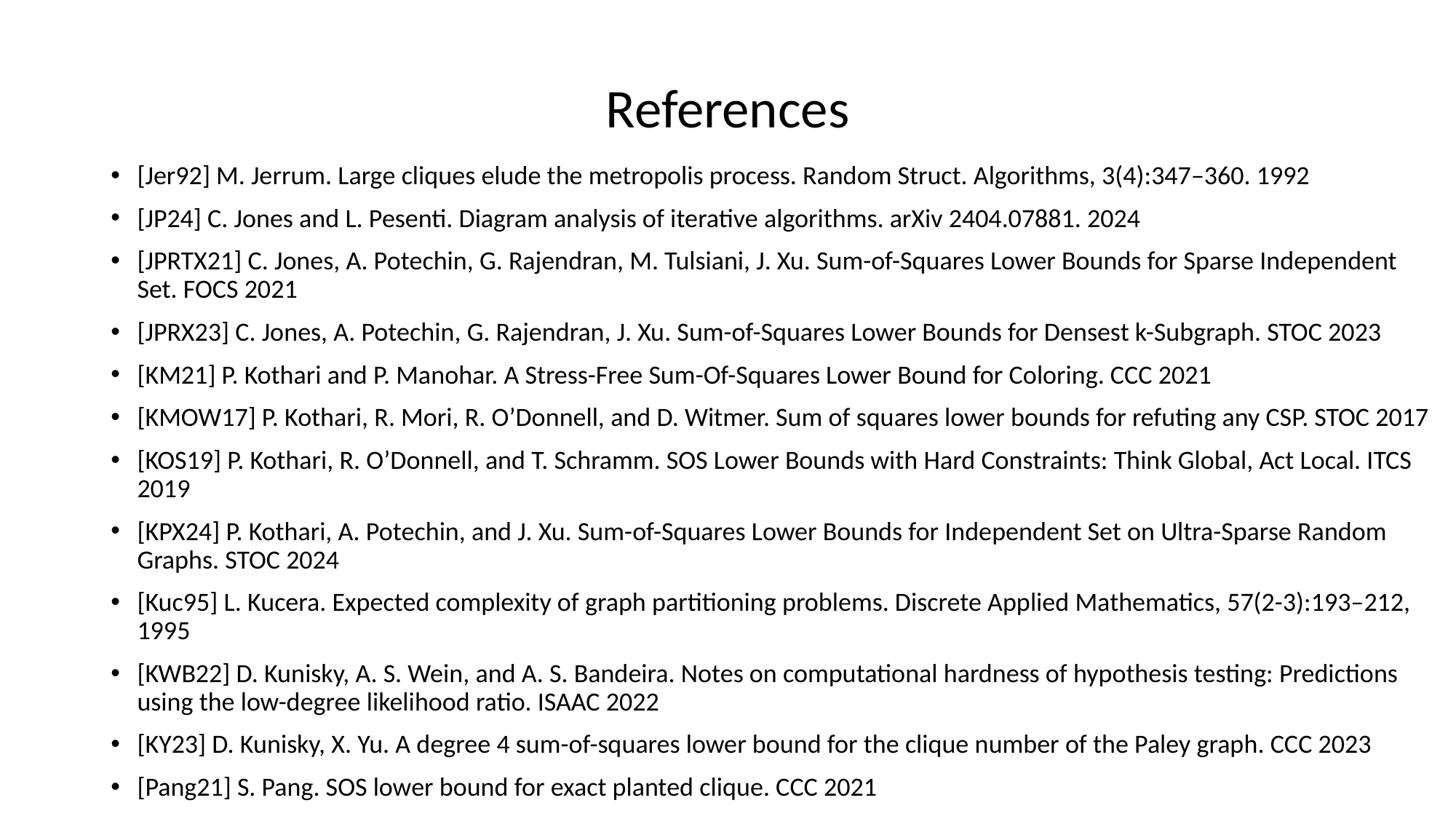

# References
[Jer92] M. Jerrum. Large cliques elude the metropolis process. Random Struct. Algorithms, 3(4):347–360. 1992
[JP24] C. Jones and L. Pesenti. Diagram analysis of iterative algorithms. arXiv 2404.07881. 2024
[JPRTX21] C. Jones, A. Potechin, G. Rajendran, M. Tulsiani, J. Xu. Sum-of-Squares Lower Bounds for Sparse Independent Set. FOCS 2021
[JPRX23] C. Jones, A. Potechin, G. Rajendran, J. Xu. Sum-of-Squares Lower Bounds for Densest k-Subgraph. STOC 2023
[KM21] P. Kothari and P. Manohar. A Stress-Free Sum-Of-Squares Lower Bound for Coloring. CCC 2021
[KMOW17] P. Kothari, R. Mori, R. O’Donnell, and D. Witmer. Sum of squares lower bounds for refuting any CSP. STOC 2017
[KOS19] P. Kothari, R. O’Donnell, and T. Schramm. SOS Lower Bounds with Hard Constraints: Think Global, Act Local. ITCS 2019
[KPX24] P. Kothari, A. Potechin, and J. Xu. Sum-of-Squares Lower Bounds for Independent Set on Ultra-Sparse Random Graphs. STOC 2024
[Kuc95] L. Kucera. Expected complexity of graph partitioning problems. Discrete Applied Mathematics, 57(2-3):193–212, 1995
[KWB22] D. Kunisky, A. S. Wein, and A. S. Bandeira. Notes on computational hardness of hypothesis testing: Predictions using the low-degree likelihood ratio. ISAAC 2022
[KY23] D. Kunisky, X. Yu. A degree 4 sum-of-squares lower bound for the clique number of the Paley graph. CCC 2023
[Pang21] S. Pang. SOS lower bound for exact planted clique. CCC 2021